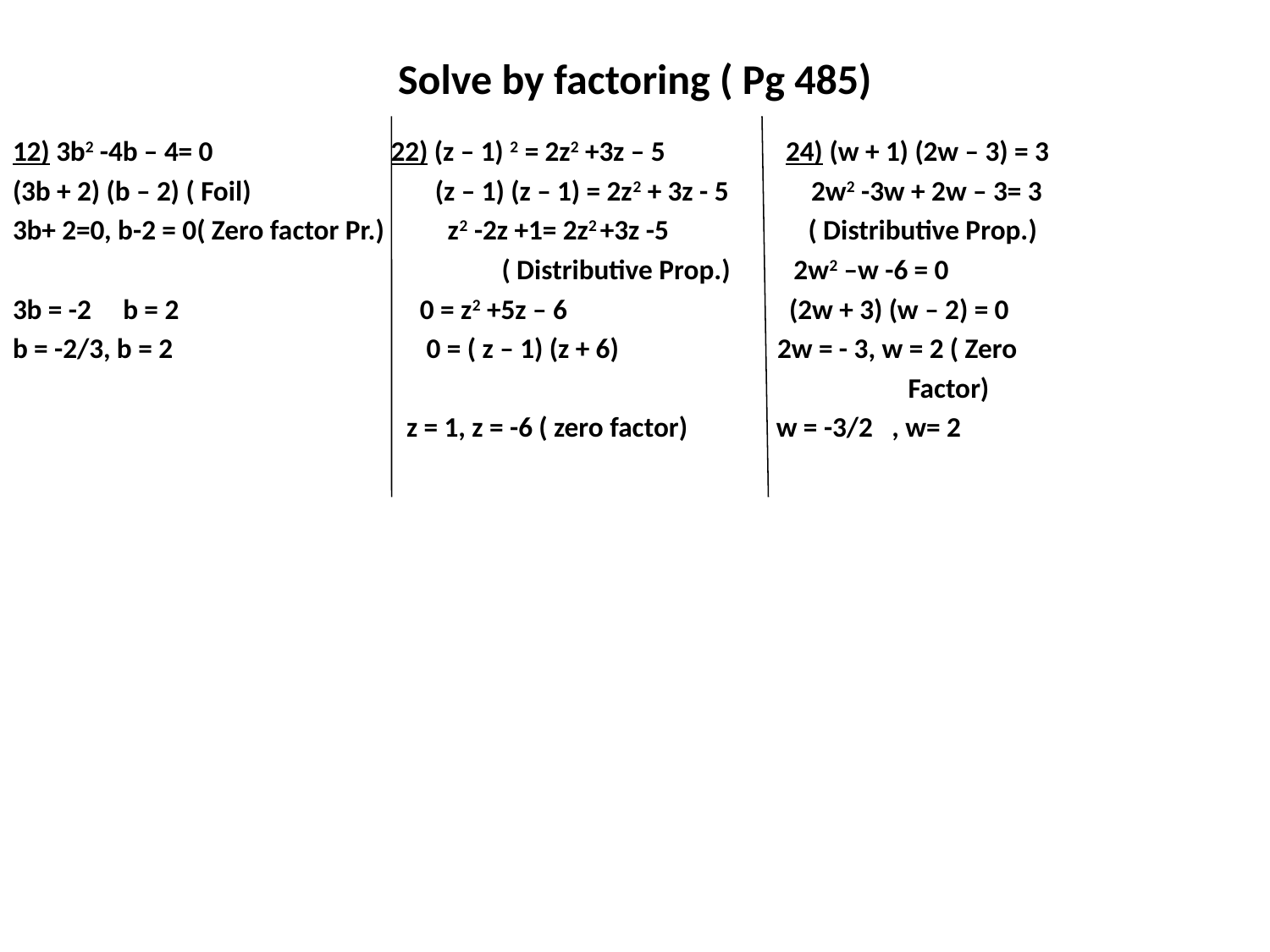

# Solve by factoring ( Pg 485)

12) 3b2 -4b – 4= 0                            22) (z – 1) 2 = 2z2 +3z – 5                   24) (w + 1) (2w – 3) = 3
(3b + 2) (b – 2) ( Foil)                             (z – 1) (z – 1) = 2z2 + 3z - 5             2w2 -3w + 2w – 3= 3
3b+ 2=0, b-2 = 0( Zero factor Pr.)          z2 -2z +1= 2z2 +3z -5                      ( Distributive Prop.)
                                                                             ( Distributive Prop.)          2w2 –w -6 = 0
3b = -2     b = 2                                      0 = z2 +5z – 6                                   (2w + 3) (w – 2) = 0
b = -2/3, b = 2                                        0 = ( z – 1) (z + 6)                         2w = - 3, w = 2 ( Zero
                                                                                                                                             Factor)
                                                              z = 1, z = -6 ( zero factor)              w = -3/2   , w= 2